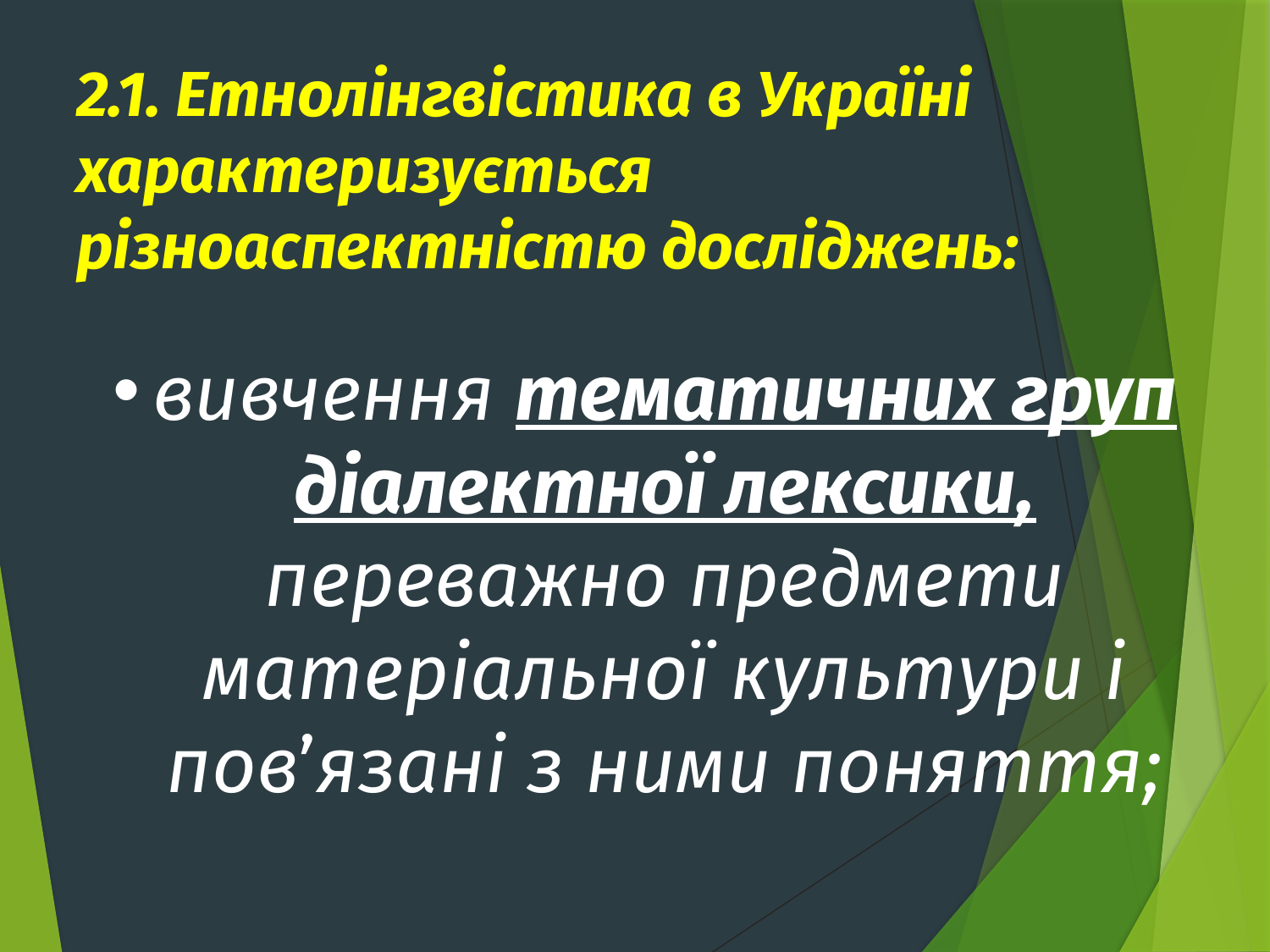

# 2.1. Етнолінгвістика в Україні характеризується різноаспектністю досліджень:
вивчення тематичних груп діалектної лексики, переважно предмети матеріальної культури і пов’язані з ними поняття;